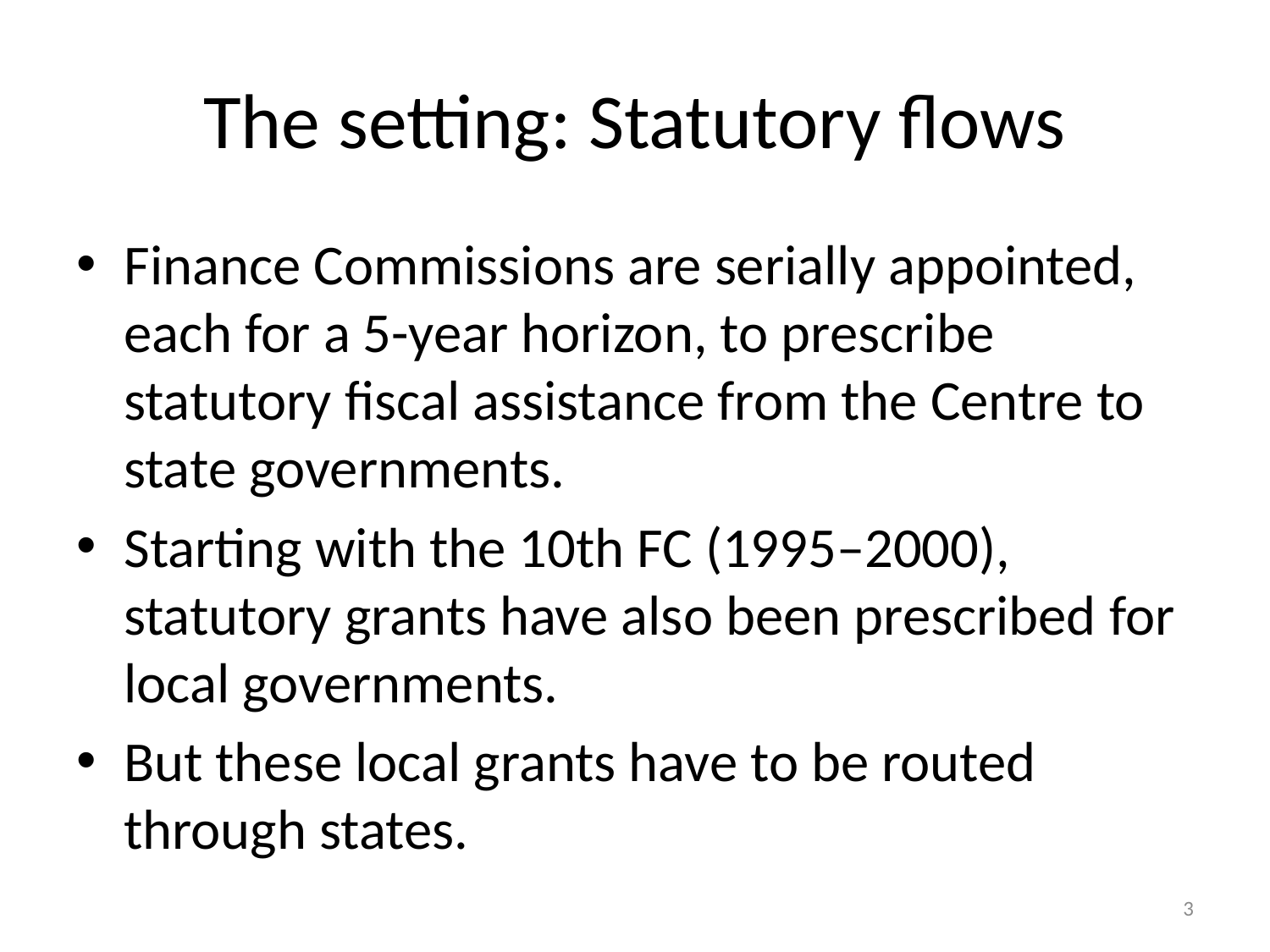

# The setting: Statutory flows
Finance Commissions are serially appointed, each for a 5-year horizon, to prescribe statutory fiscal assistance from the Centre to state governments.
Starting with the 10th FC (1995–2000), statutory grants have also been prescribed for local governments.
But these local grants have to be routed through states.
3